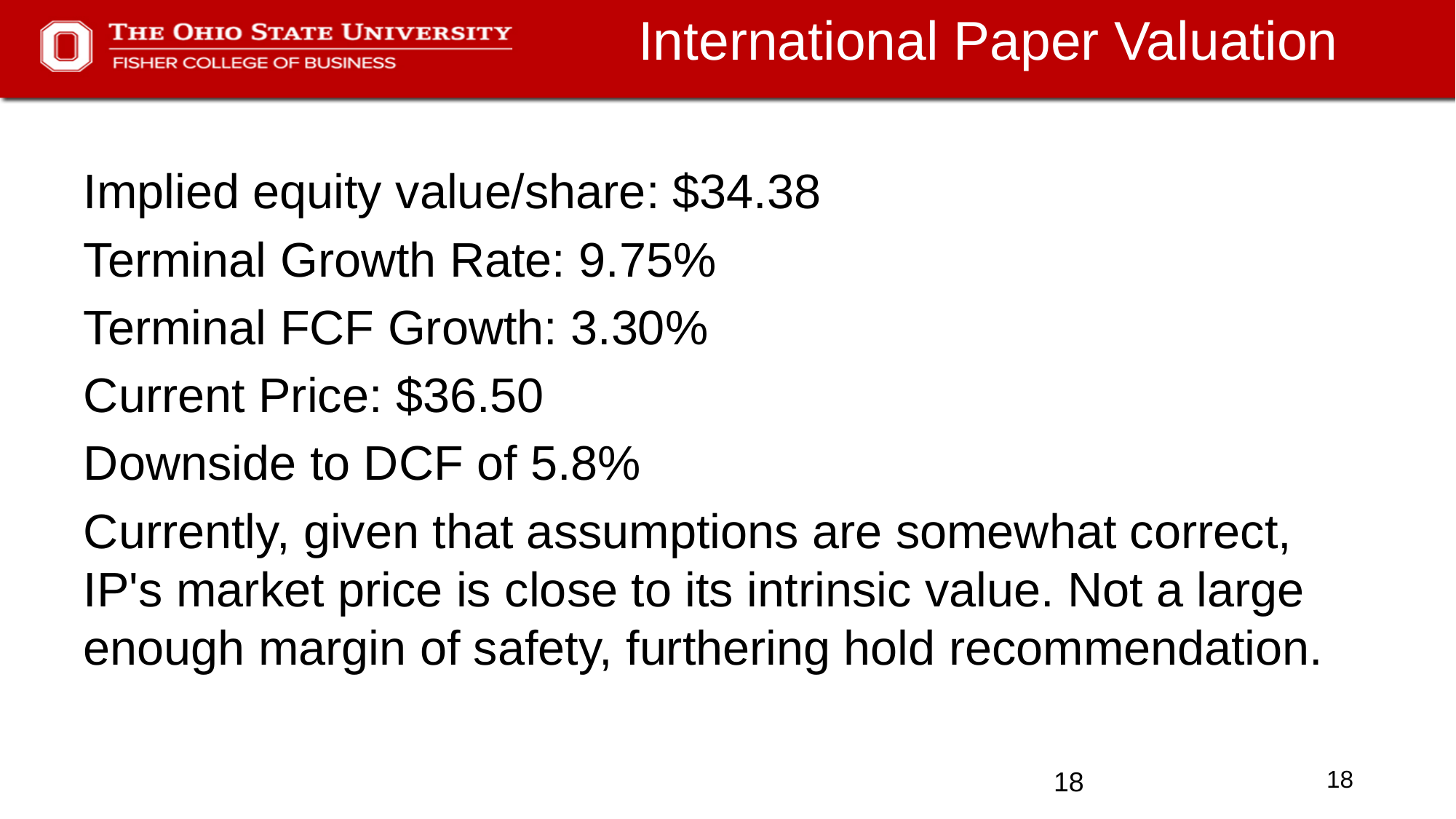

# International Paper Valuation
Implied equity value/share: $34.38
Terminal Growth Rate: 9.75%
Terminal FCF Growth: 3.30%
Current Price: $36.50
Downside to DCF of 5.8%
Currently, given that assumptions are somewhat correct, IP's market price is close to its intrinsic value. Not a large enough margin of safety, furthering hold recommendation.

18